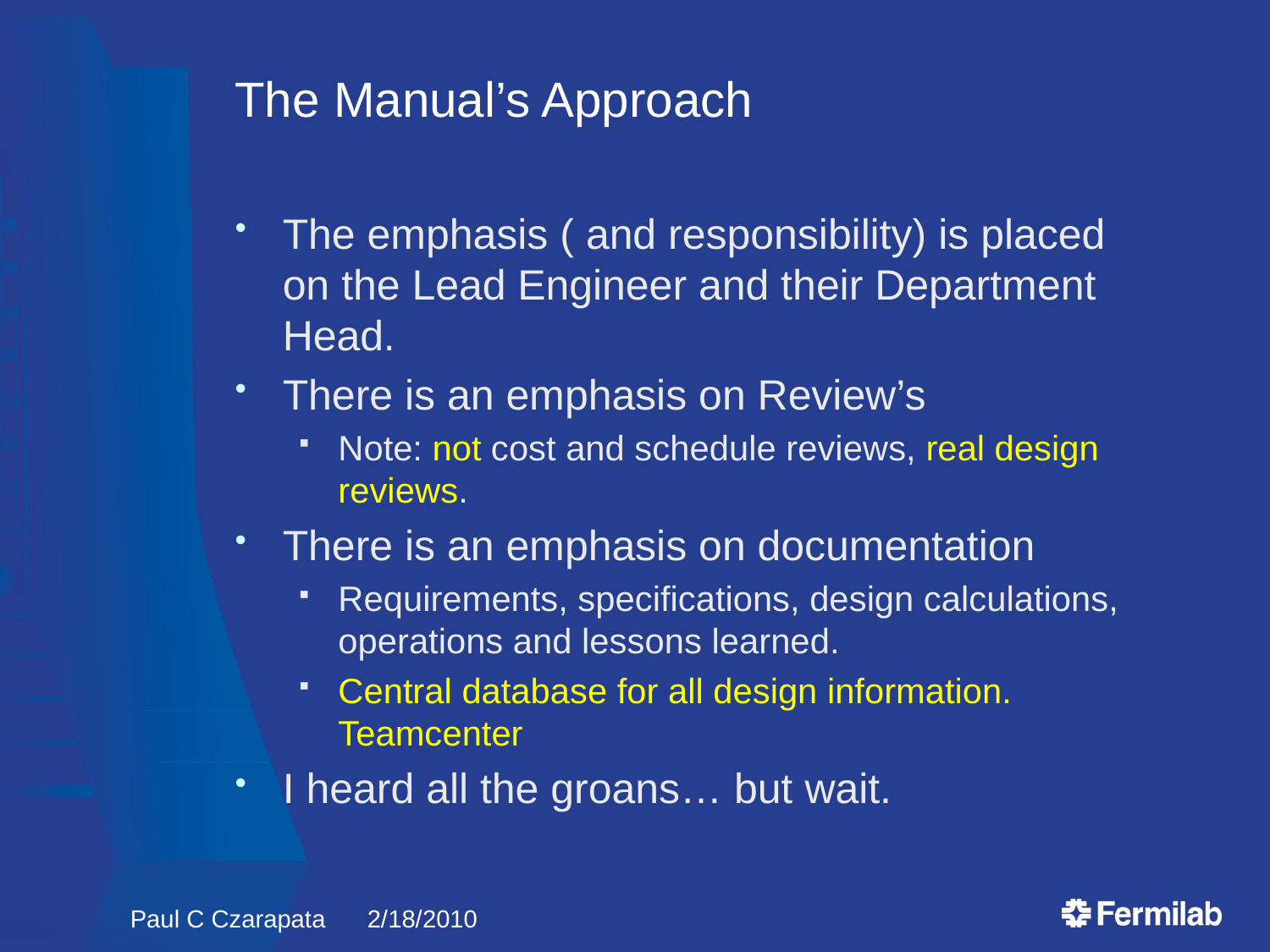

# The Manual’s Approach
The emphasis ( and responsibility) is placed on the Lead Engineer and their Department Head.
There is an emphasis on Review’s
Note: not cost and schedule reviews, real design reviews.
There is an emphasis on documentation
Requirements, specifications, design calculations, operations and lessons learned.
Central database for all design information. Teamcenter
I heard all the groans… but wait.

Paul C Czarapata      2/18/2010